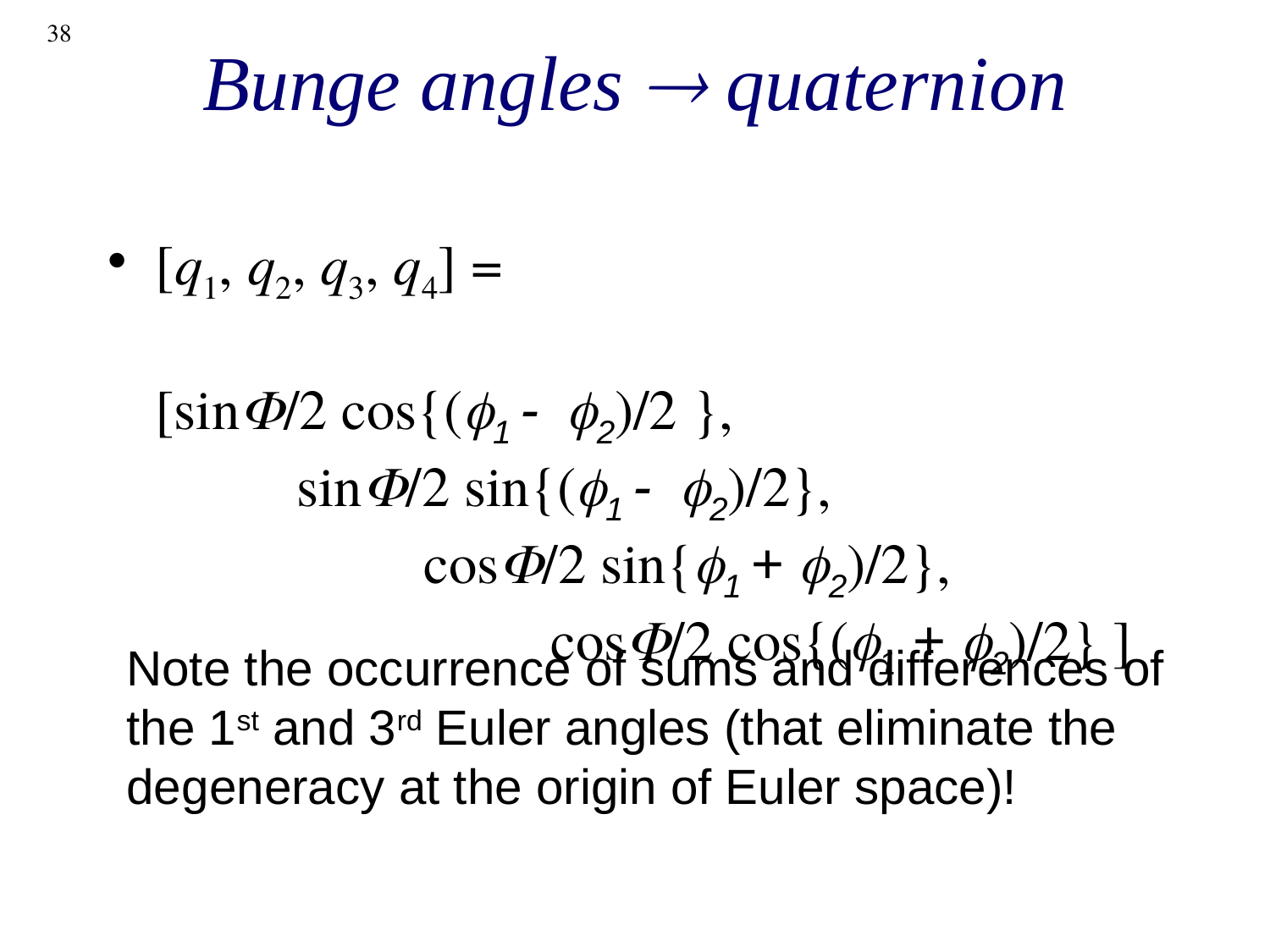

# Bunge angles → quaternion
38
[q1, q2, q3, q4] =
[sinΦ/2 cos{(φ1 - φ2)/2 },
	 sinΦ/2 sin{(φ1 - φ2)/2},
		 cosΦ/2 sin{φ1 + φ2)/2},
			 cosΦ/2 cos{(φ1 + φ2)/2} ]
Note the occurrence of sums and differences of the 1st and 3rd Euler angles (that eliminate the degeneracy at the origin of Euler space)!